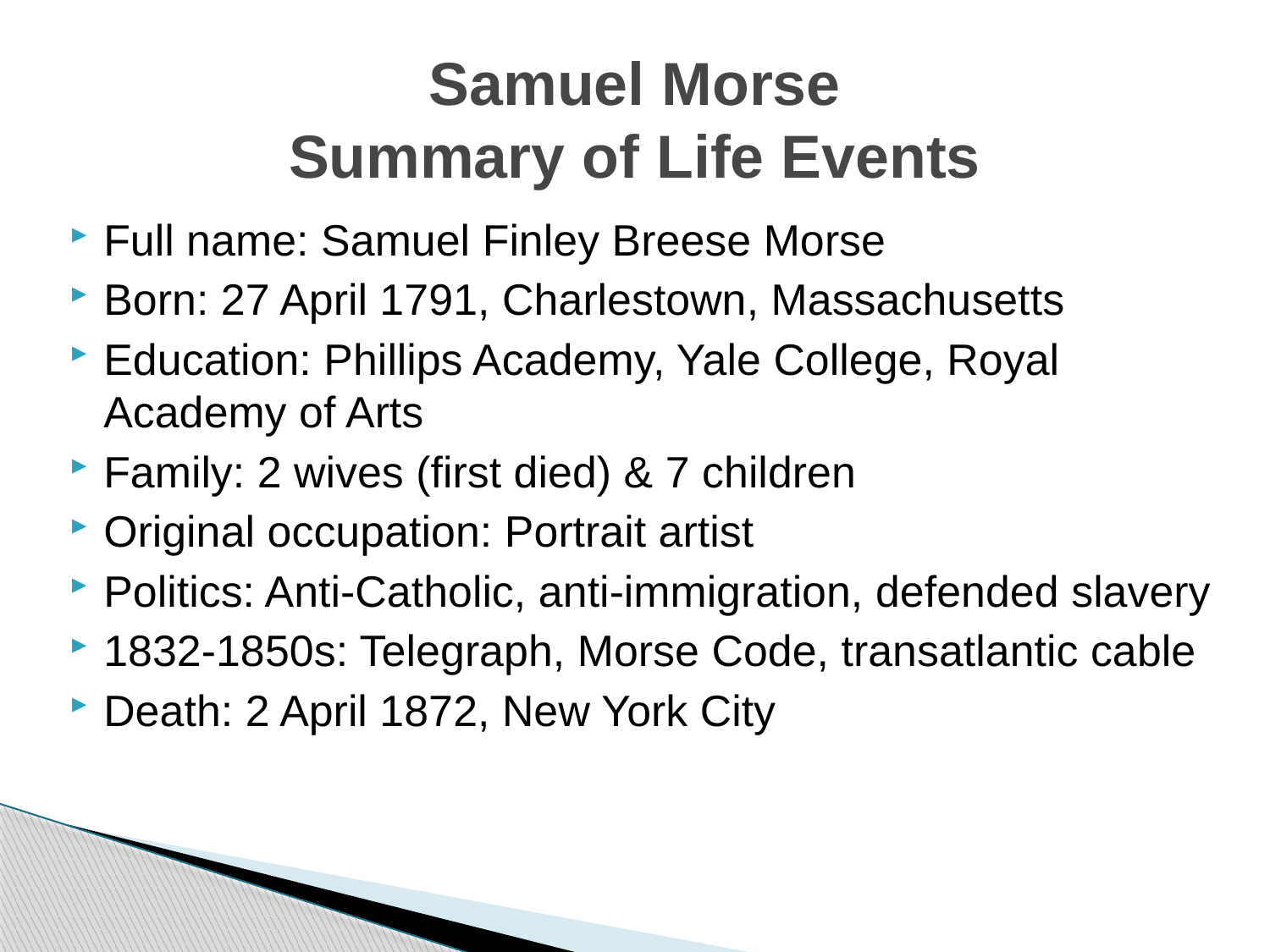

# Samuel Morse Summary of Life Events
Full name: Samuel Finley Breese Morse
Born: 27 April 1791, Charlestown, Massachusetts
Education: Phillips Academy, Yale College, Royal Academy of Arts
Family: 2 wives (first died) & 7 children
Original occupation: Portrait artist
Politics: Anti-Catholic, anti-immigration, defended slavery
1832-1850s: Telegraph, Morse Code, transatlantic cable
Death: 2 April 1872, New York City